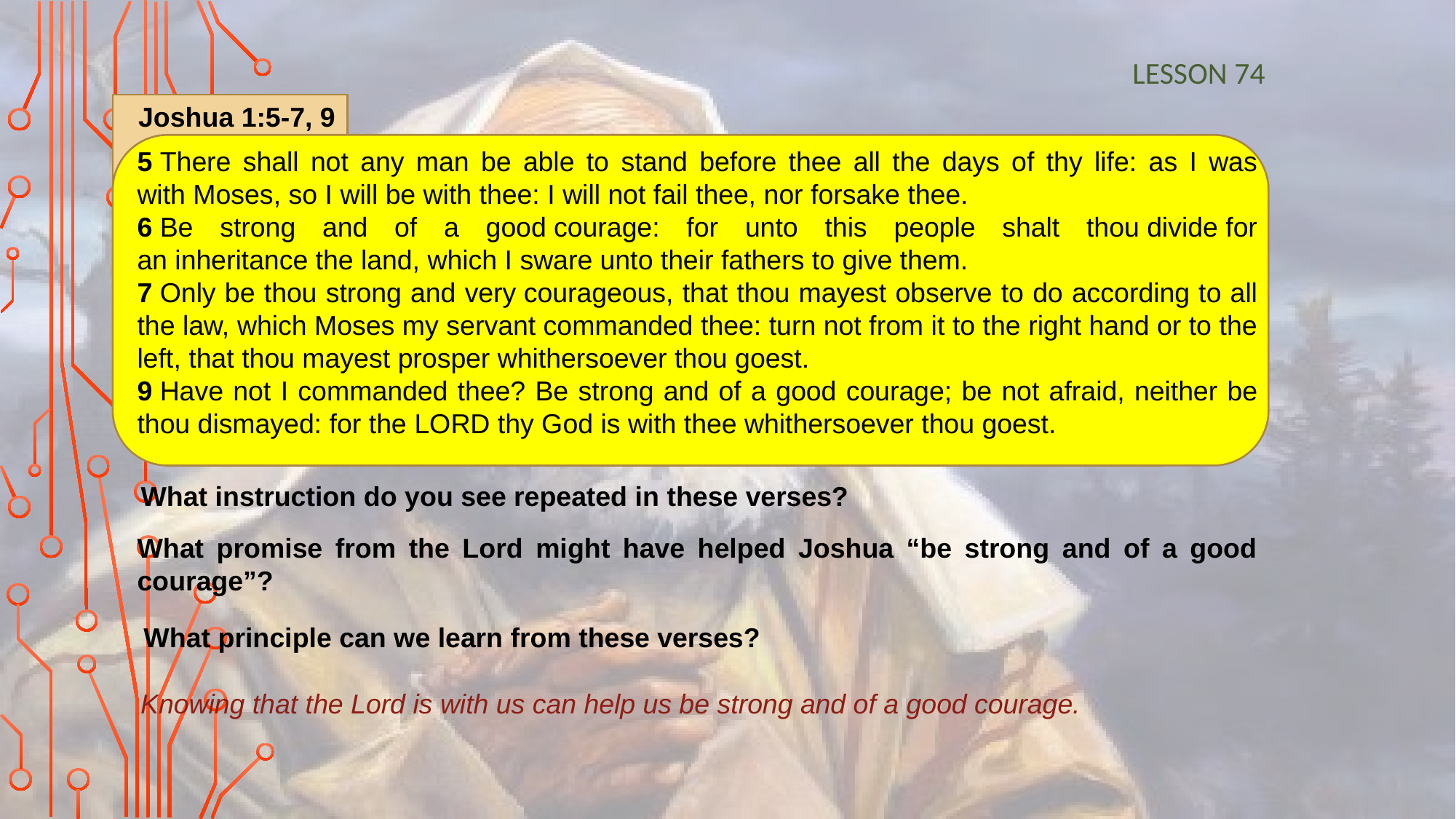

LESSON 74

Joshua 1:5-7, 9

5 There shall not any man be able to stand before thee all the days of thy life: as I was with Moses, so I will be with thee: I will not fail thee, nor forsake thee.
6 Be strong and of a good courage: for unto this people shalt thou divide for an inheritance the land, which I sware unto their fathers to give them.
7 Only be thou strong and very courageous, that thou mayest observe to do according to all the law, which Moses my servant commanded thee: turn not from it to the right hand or to the left, that thou mayest prosper whithersoever thou goest.
9 Have not I commanded thee? Be strong and of a good courage; be not afraid, neither be thou dismayed: for the Lord thy God is with thee whithersoever thou goest.
What instruction do you see repeated in these verses?
What promise from the Lord might have helped Joshua “be strong and of a good courage”?
What principle can we learn from these verses?
Knowing that the Lord is with us can help us be strong and of a good courage.